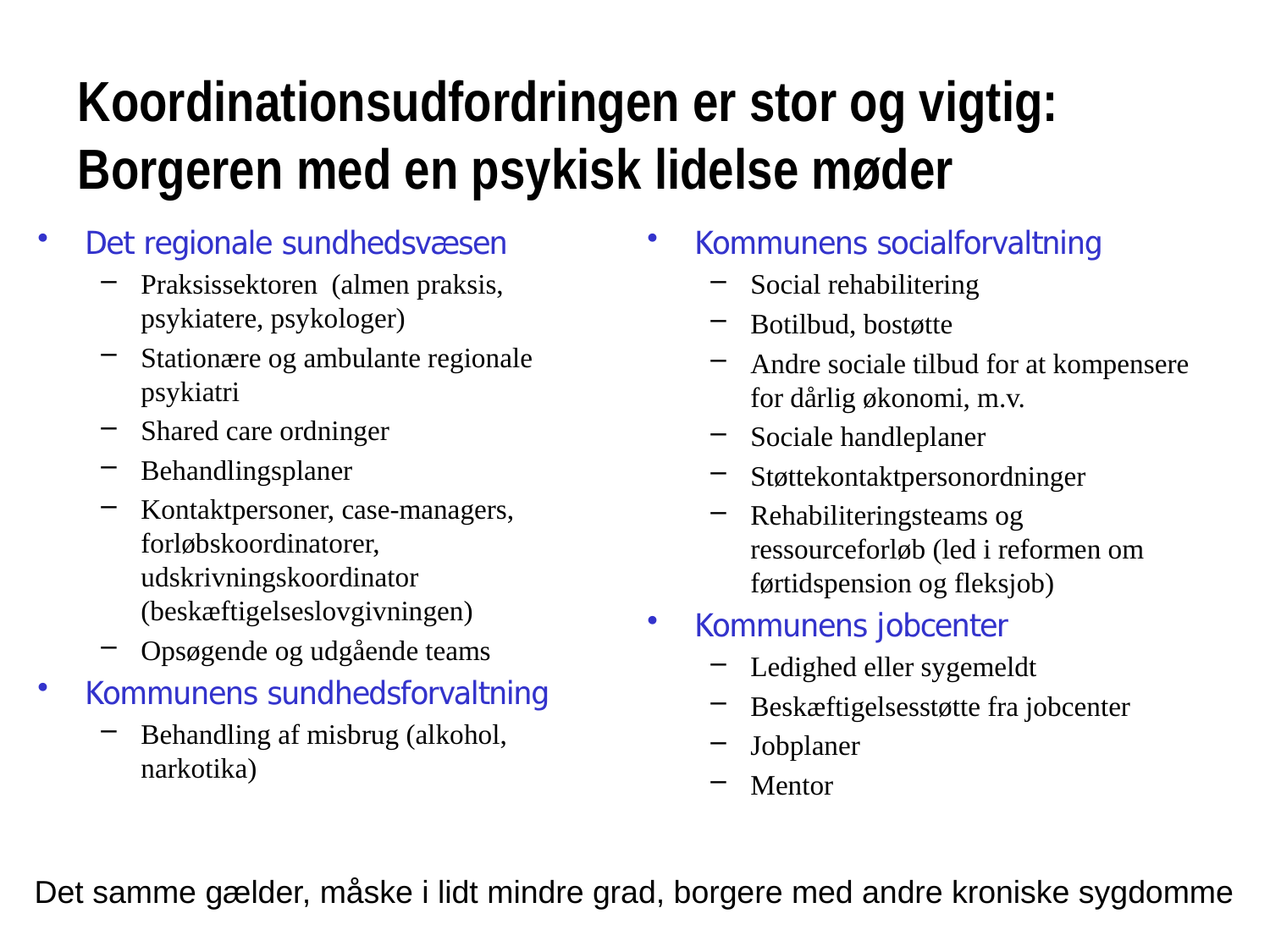

# Koordinationsudfordringen er stor og vigtig: Borgeren med en psykisk lidelse møder
Det regionale sundhedsvæsen
Praksissektoren  (almen praksis, psykiatere, psykologer)
Stationære og ambulante regionale psykiatri
Shared care ordninger
Behandlingsplaner
Kontaktpersoner, case-managers, forløbskoordinatorer, udskrivningskoordinator (beskæftigelseslovgivningen)
Opsøgende og udgående teams
Kommunens sundhedsforvaltning
Behandling af misbrug (alkohol, narkotika)

Kommunens socialforvaltning
Social rehabilitering
Botilbud, bostøtte
Andre sociale tilbud for at kompensere for dårlig økonomi, m.v.
Sociale handleplaner
Støttekontaktpersonordninger
Rehabiliteringsteams og ressourceforløb (led i reformen om førtidspension og fleksjob)
Kommunens jobcenter
Ledighed eller sygemeldt
Beskæftigelsesstøtte fra jobcenter
Jobplaner
Mentor
Det samme gælder, måske i lidt mindre grad, borgere med andre kroniske sygdomme